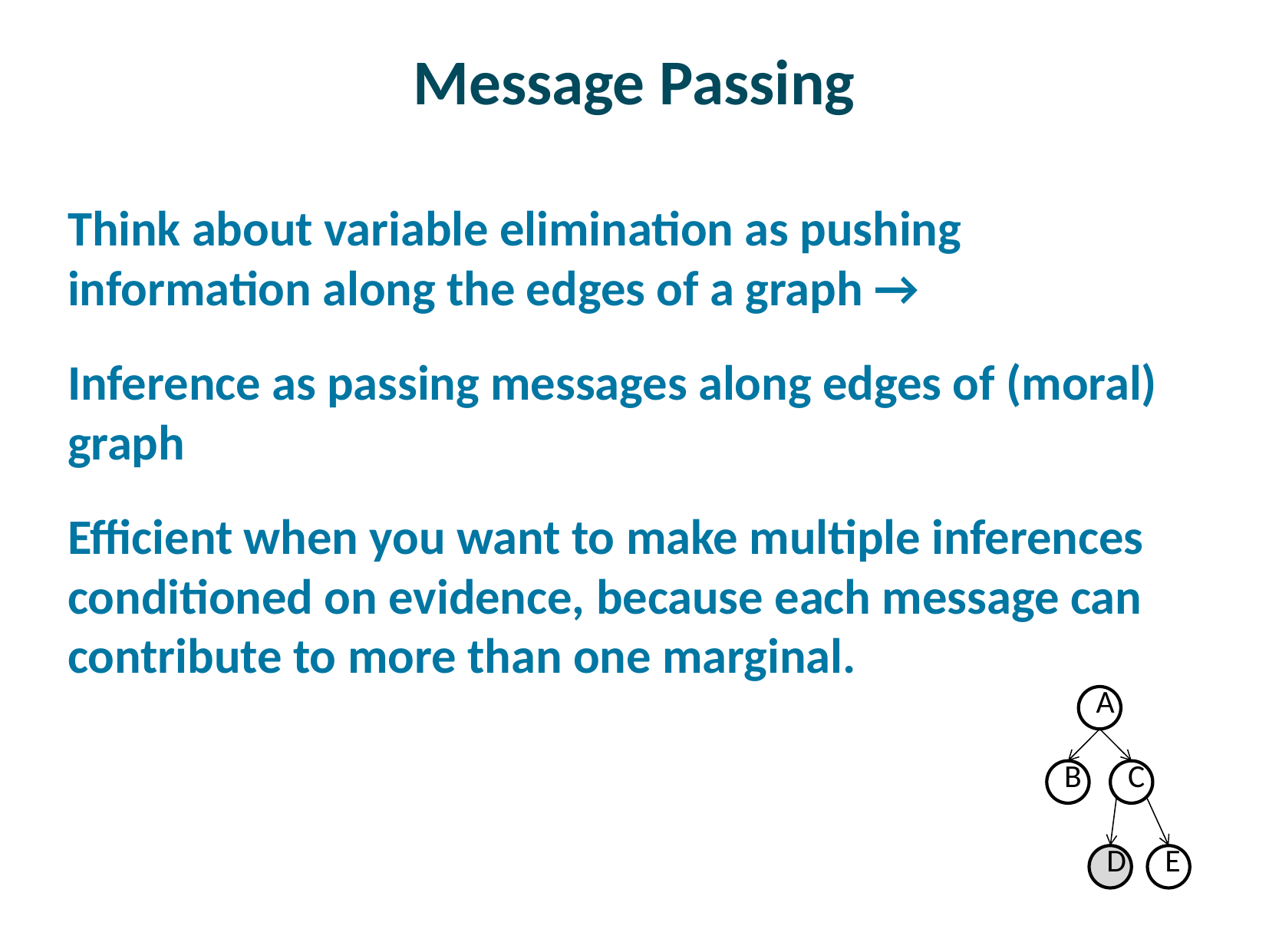

# Message Passing
Think about variable elimination as pushing information along the edges of a graph →
Inference as passing messages along edges of (moral) graph
Efficient when you want to make multiple inferences conditioned on evidence, because each message can contribute to more than one marginal.

A
B
C
D
E